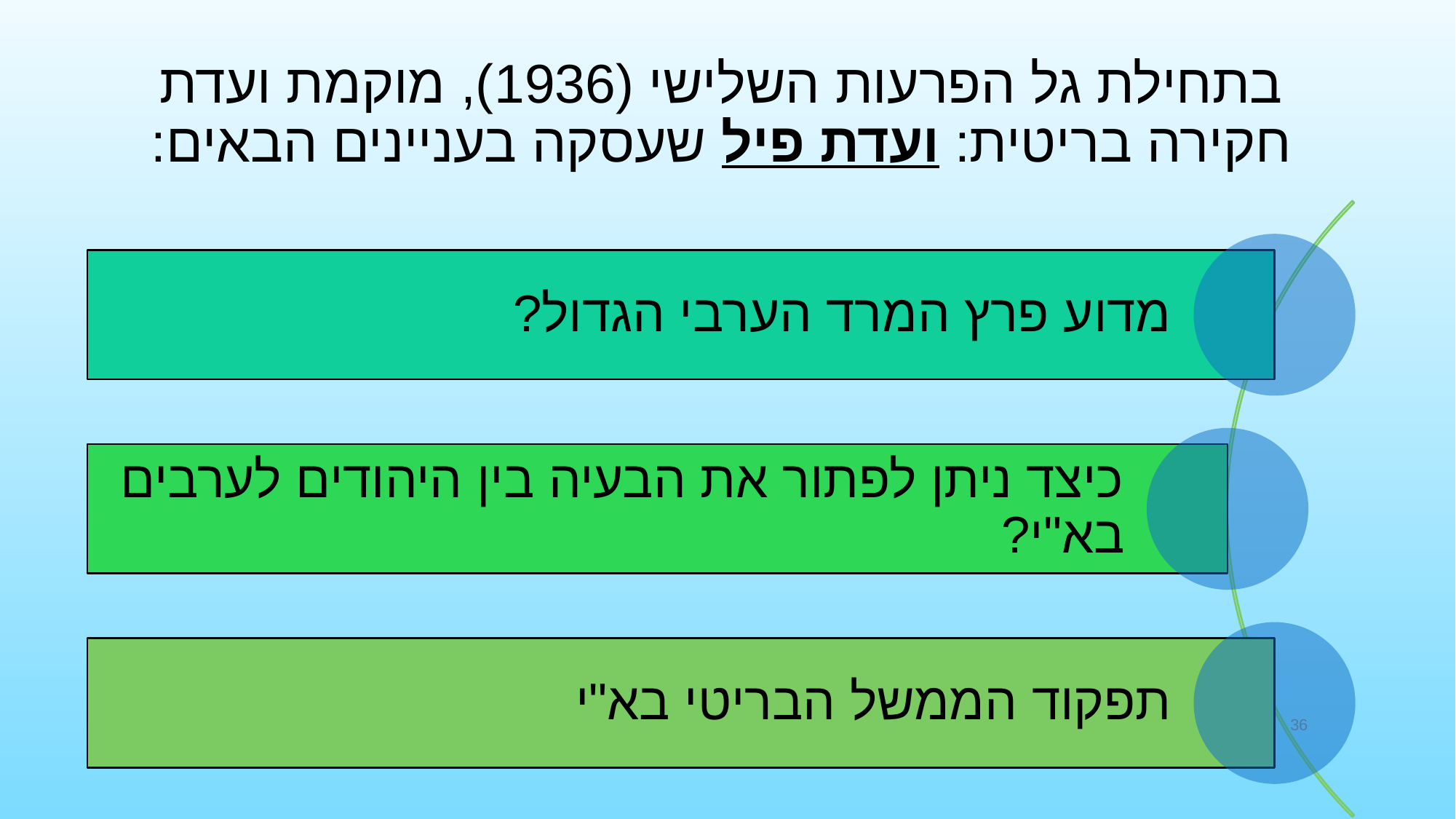

# בתחילת גל הפרעות השלישי (1936), מוקמת ועדת חקירה בריטית: ועדת פיל שעסקה בעניינים הבאים:
מדוע פרץ המרד הערבי הגדול?
כיצד ניתן לפתור את הבעיה בין היהודים לערבים בא"י?
תפקוד הממשל הבריטי בא"י
36